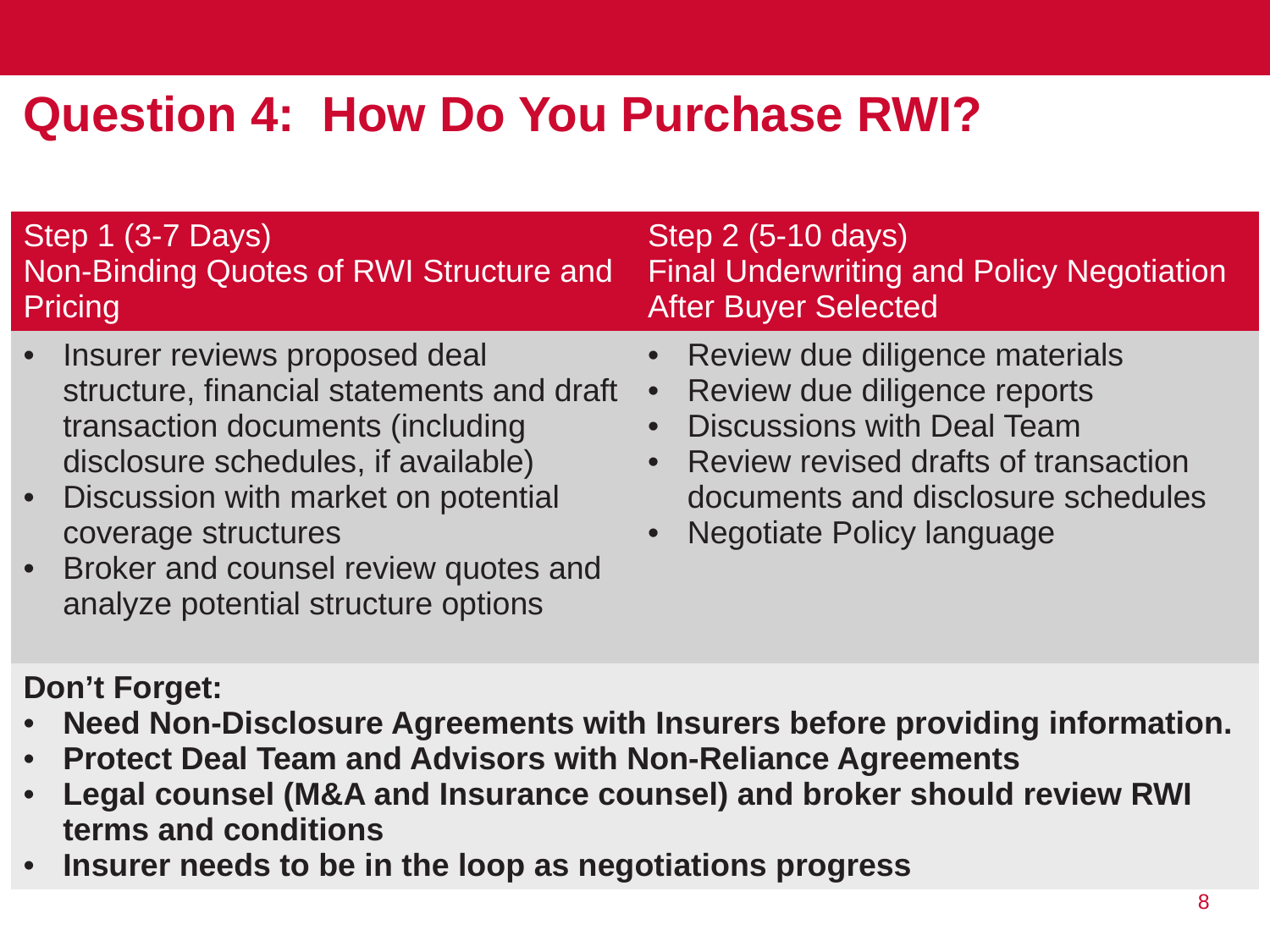

# Question 4:  How Do You Purchase RWI?
| Step 1 (3-7 Days) Non-Binding Quotes of RWI Structure and Pricing | Step 2 (5-10 days) Final Underwriting and Policy Negotiation After Buyer Selected |
| --- | --- |
| Insurer reviews proposed deal structure, financial statements and draft transaction documents (including disclosure schedules, if available) Discussion with market on potential coverage structures Broker and counsel review quotes and analyze potential structure options | Review due diligence materials Review due diligence reports Discussions with Deal Team Review revised drafts of transaction documents and disclosure schedules Negotiate Policy language |
| Don’t Forget: Need Non-Disclosure Agreements with Insurers before providing information. Protect Deal Team and Advisors with Non-Reliance Agreements Legal counsel (M&A and Insurance counsel) and broker should review RWI terms and conditions Insurer needs to be in the loop as negotiations progress |  |
8